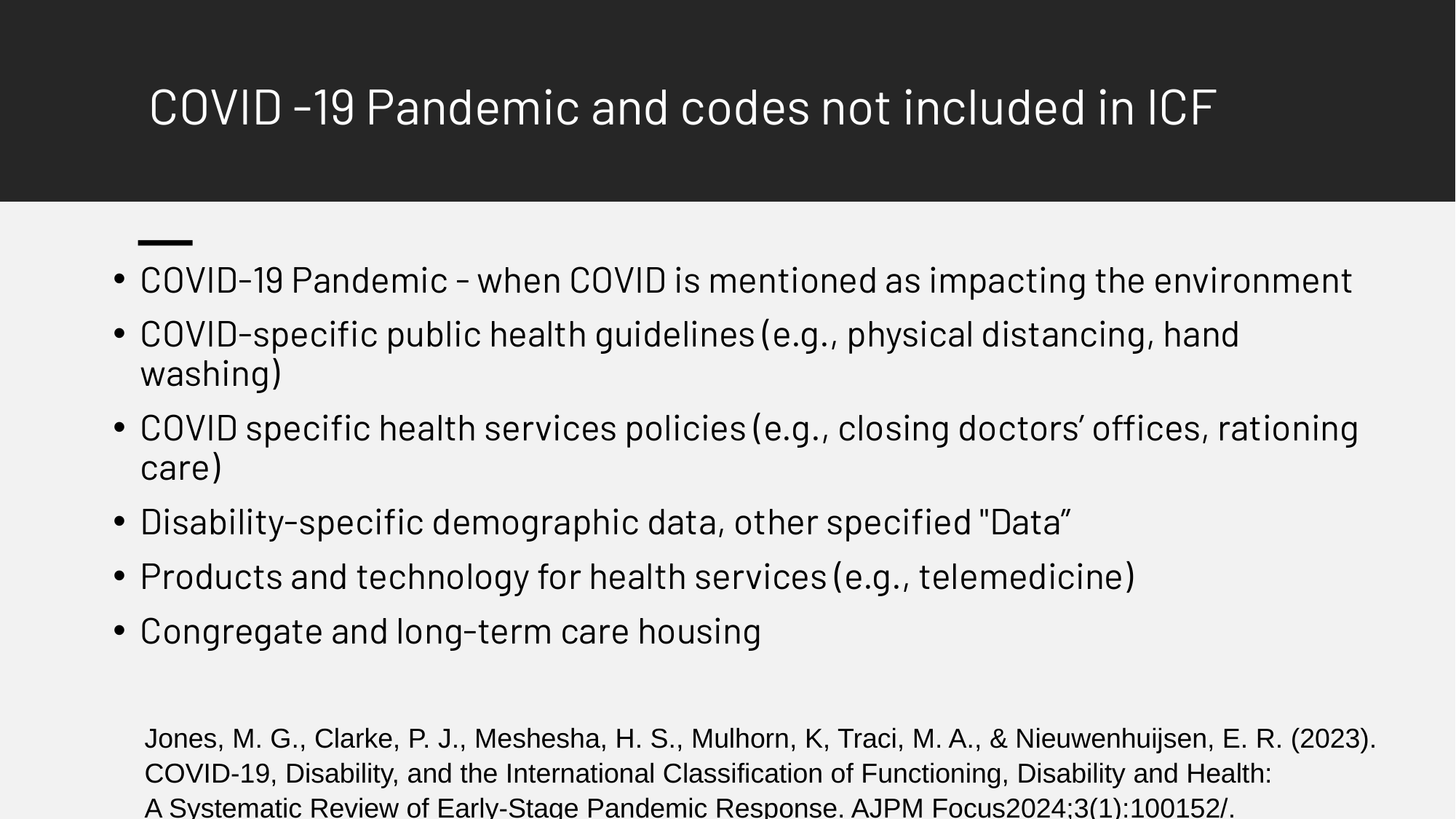

# COVID -19 Pandemic and codes not included in ICF

COVID-19 Pandemic - when COVID is mentioned as impacting the environment
COVID-specific public health guidelines (e.g., physical distancing, hand washing)
COVID specific health services policies (e.g., closing doctors’ offices, rationing care)
Disability-specific demographic data, other specified "Data”
Products and technology for health services (e.g., telemedicine)
Congregate and long-term care housing

Jones, M. G., Clarke, P. J., Meshesha, H. S., Mulhorn, K, Traci, M. A., & Nieuwenhuijsen, E. R. (2023).
COVID-19, Disability, and the International Classification of Functioning, Disability and Health:
A Systematic Review of Early-Stage Pandemic Response. AJPM Focus2024;3(1):100152/.